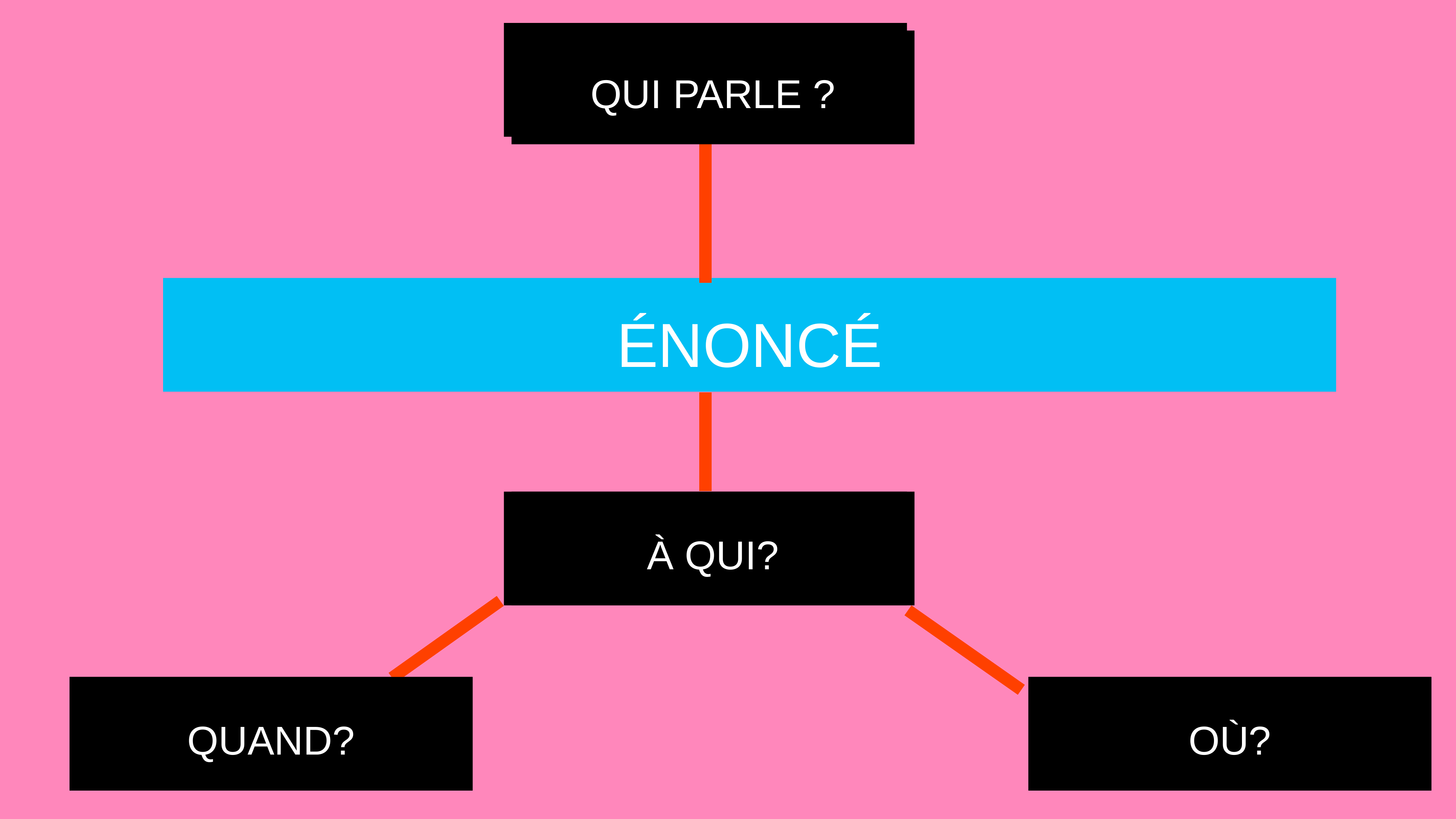

énonciateur
Qui parle ?

éNONCÉ

DESTINATAIRE
À qui?

TEMPS
Quand?
Lieu
Où?